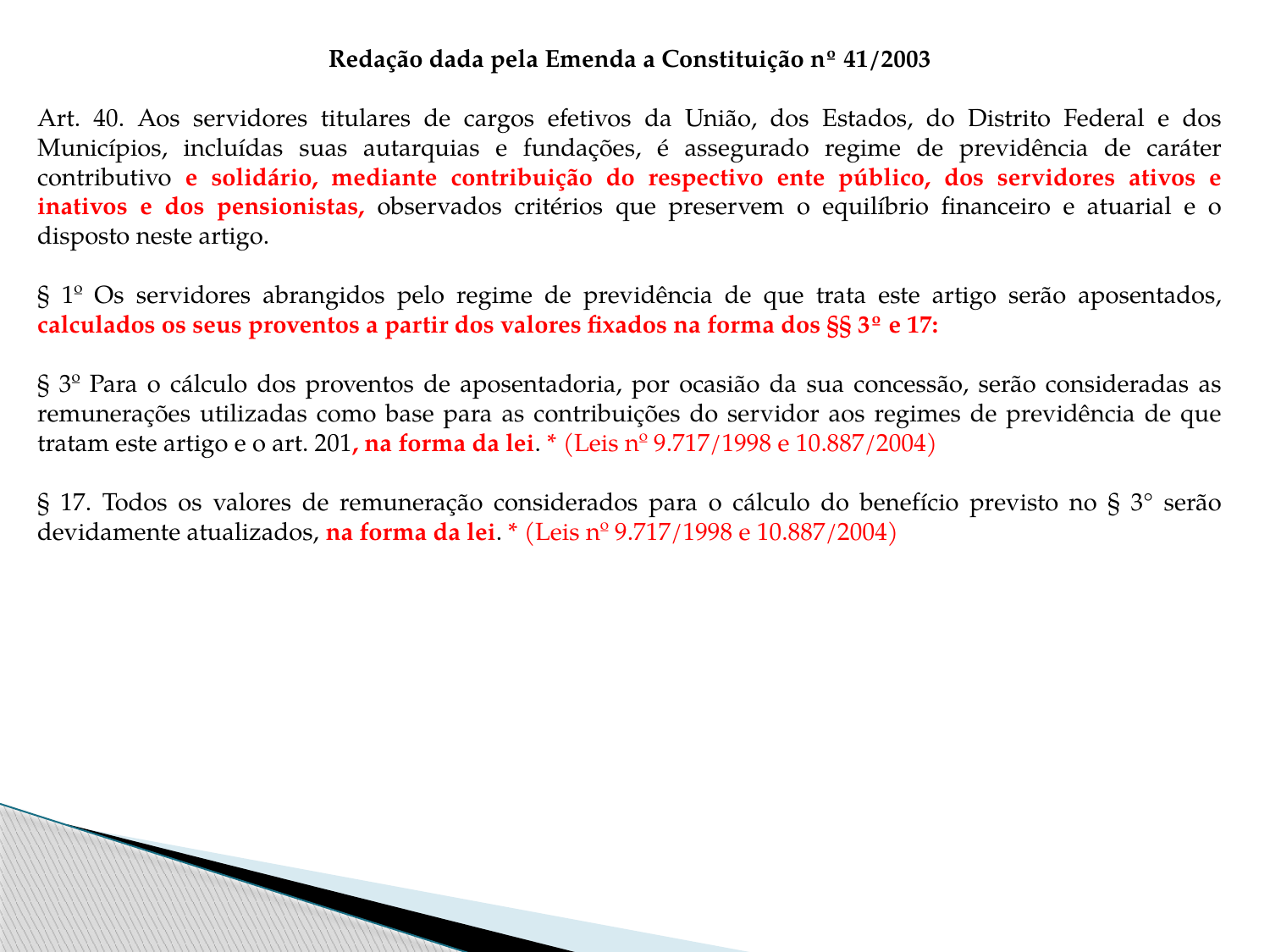

Redação dada pela Emenda a Constituição nº 41/2003

Art. 40. Aos servidores titulares de cargos efetivos da União, dos Estados, do Distrito Federal e dos Municípios, incluídas suas autarquias e fundações, é assegurado regime de previdência de caráter contributivo e solidário, mediante contribuição do respectivo ente público, dos servidores ativos e inativos e dos pensionistas, observados critérios que preservem o equilíbrio financeiro e atuarial e o disposto neste artigo.

§ 1º Os servidores abrangidos pelo regime de previdência de que trata este artigo serão aposentados, calculados os seus proventos a partir dos valores fixados na forma dos §§ 3º e 17:

§ 3º Para o cálculo dos proventos de aposentadoria, por ocasião da sua concessão, serão consideradas as remunerações utilizadas como base para as contribuições do servidor aos regimes de previdência de que tratam este artigo e o art. 201, na forma da lei. * (Leis nº 9.717/1998 e 10.887/2004)

§ 17. Todos os valores de remuneração considerados para o cálculo do benefício previsto no § 3° serão devidamente atualizados, na forma da lei. * (Leis nº 9.717/1998 e 10.887/2004)